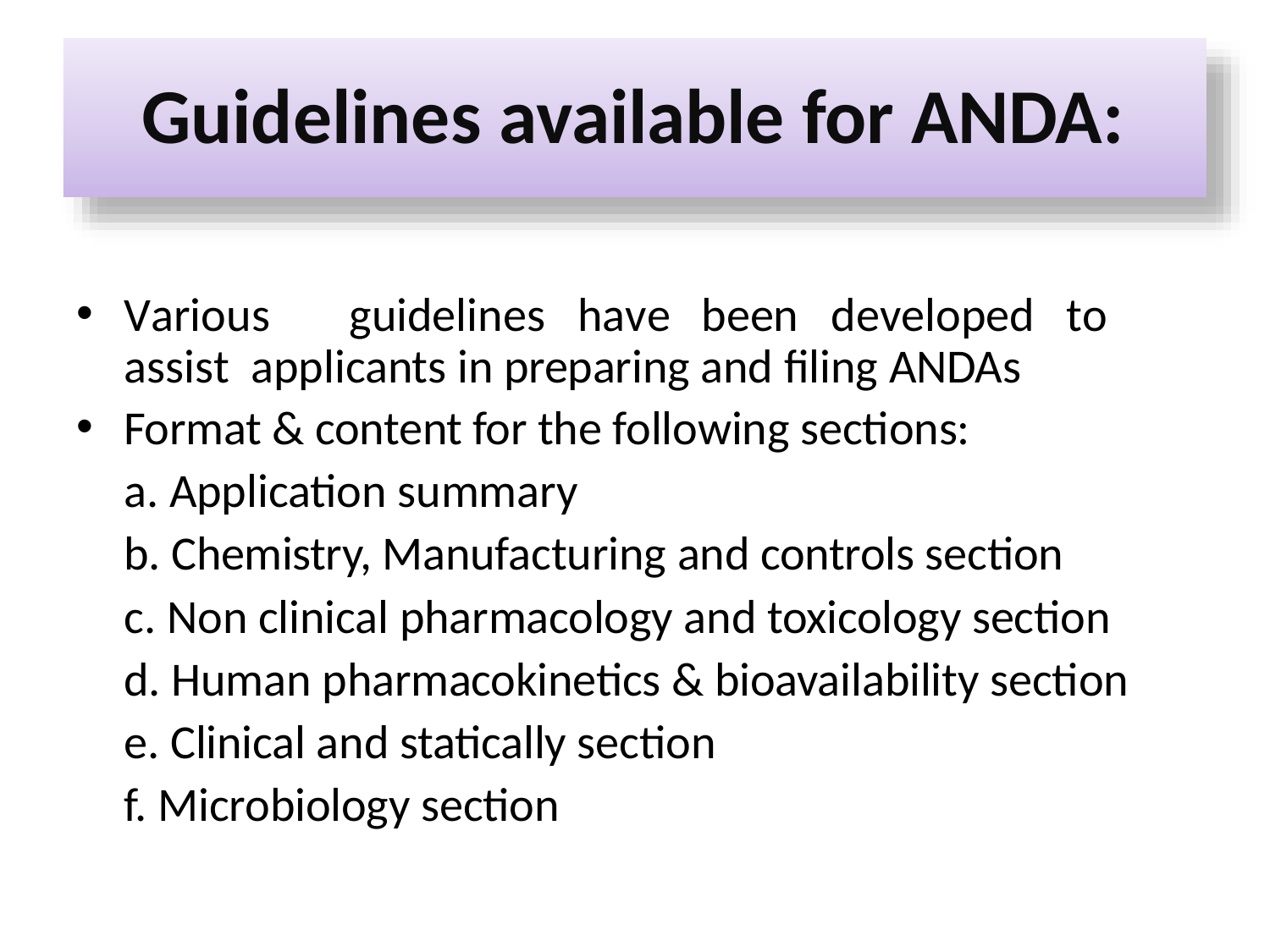

# Guidelines available for ANDA:
Various	guidelines	have	been	developed	to	assist  applicants in preparing and filing ANDAs
Format & content for the following sections:
Application summary
Chemistry, Manufacturing and controls section
Non clinical pharmacology and toxicology section
Human pharmacokinetics & bioavailability section
Clinical and statically section
Microbiology section